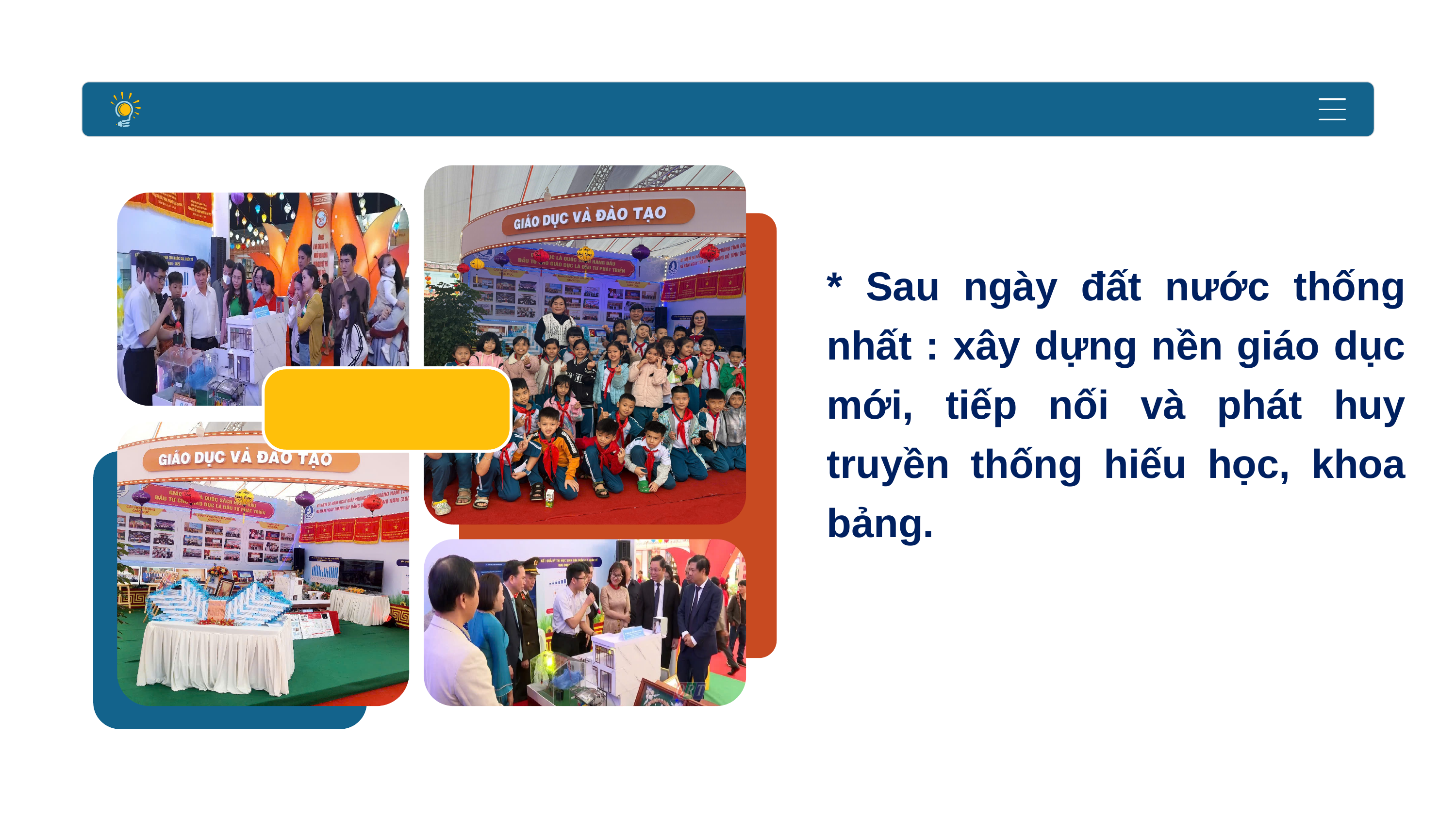

* Sau ngày đất nước thống nhất : xây dựng nền giáo dục mới, tiếp nối và phát huy truyền thống hiếu học, khoa bảng.